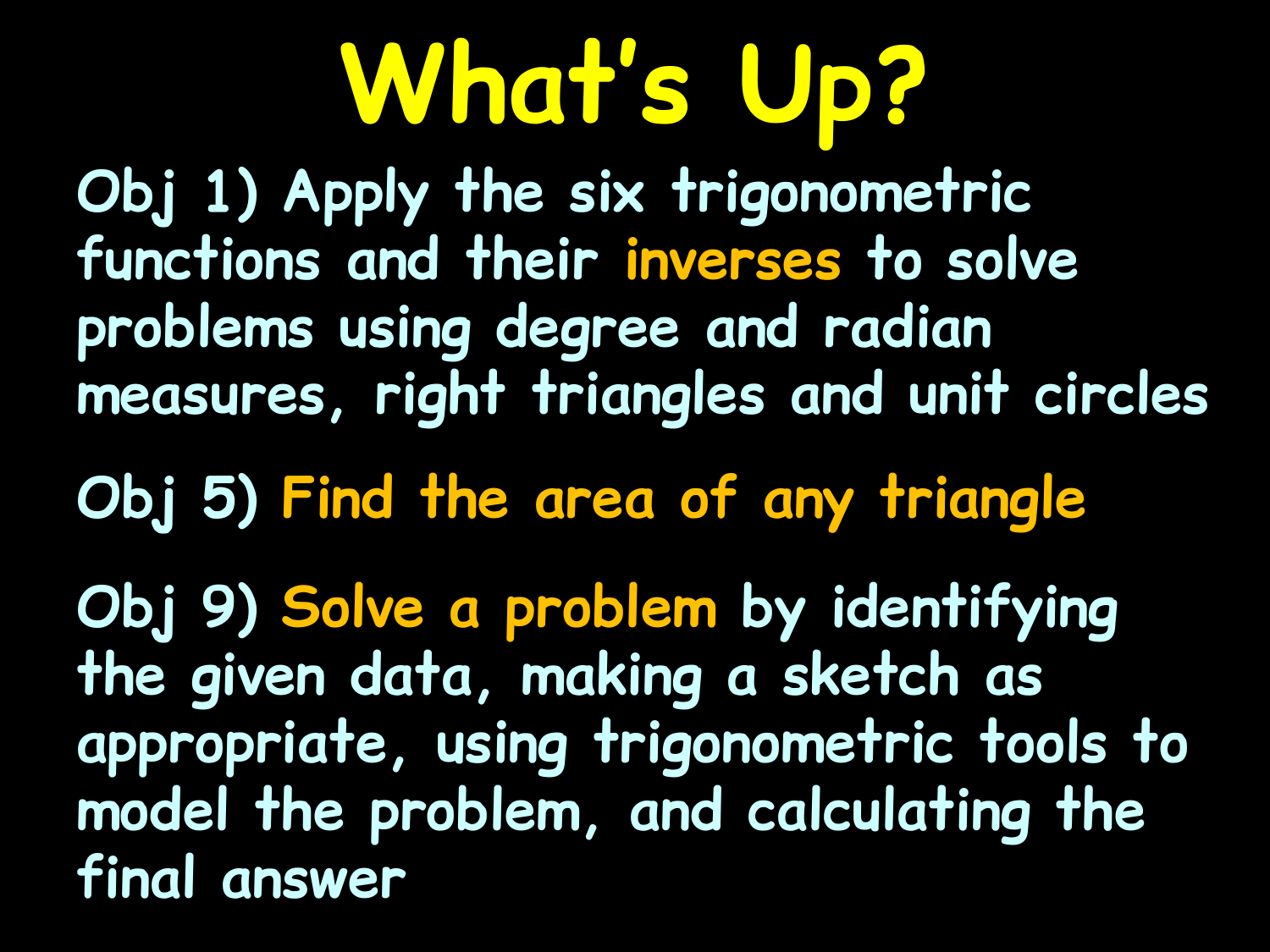

# What’s Up?
Obj 1) Apply the six trigonometric functions and their inverses to solve problems using degree and radian measures, right triangles and unit circles

Obj 5) Find the area of any triangle

Obj 9) Solve a problem by identifying the given data, making a sketch as appropriate, using trigonometric tools to model the problem, and calculating the final answer